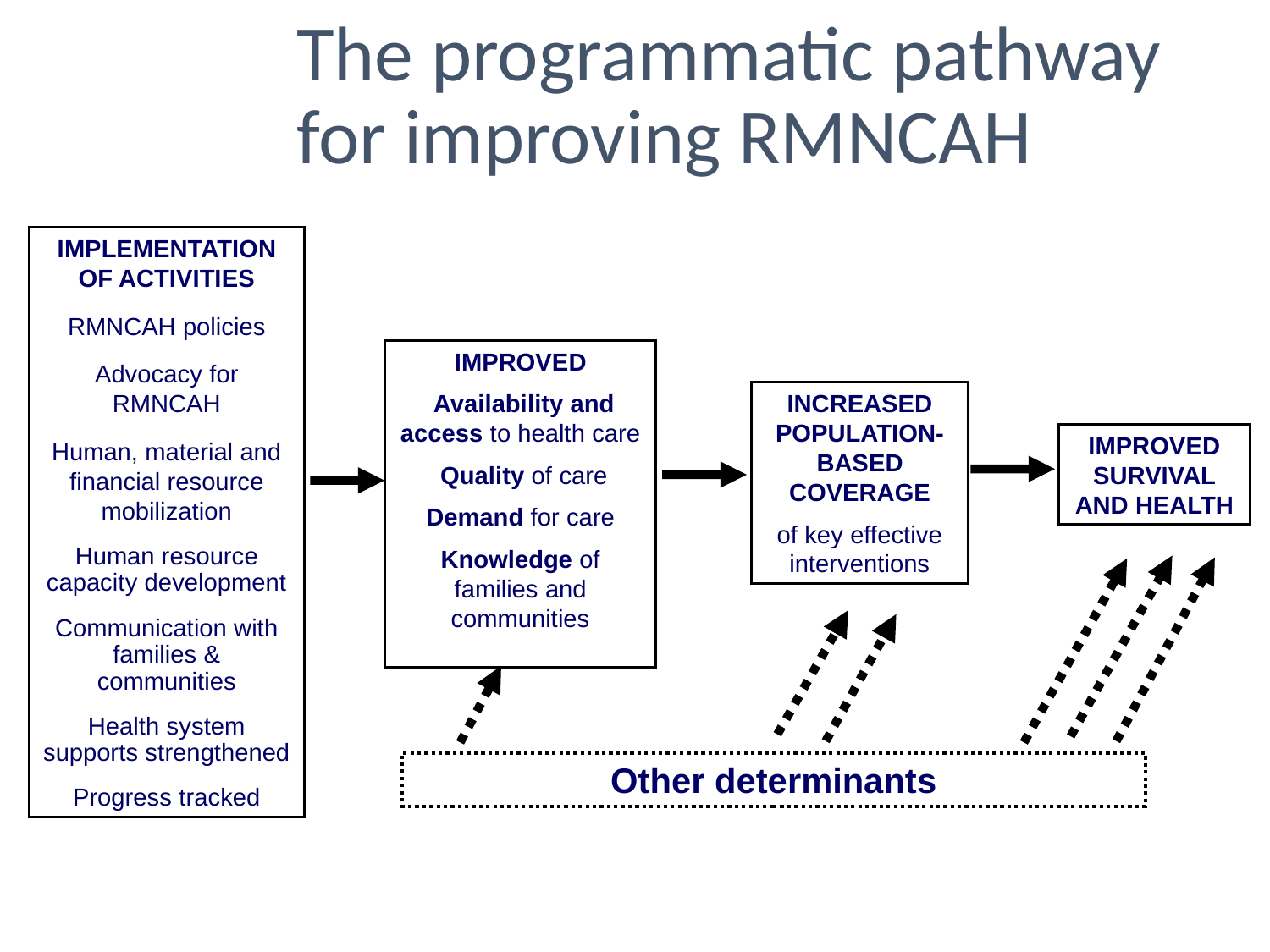

# The programmatic pathway for improving RMNCAH
IMPLEMENTATION OF ACTIVITIES
RMNCAH policies
Advocacy for RMNCAH
Human, material and financial resource mobilization
Human resource capacity development
Communication with families & communities
Health system supports strengthened
Progress tracked
IMPROVED
 Availability and access to health care
Quality of care
Demand for care
Knowledge of families and communities
INCREASED POPULATION-BASED COVERAGE
of key effective interventions
IMPROVED SURVIVAL AND HEALTH

Other determinants